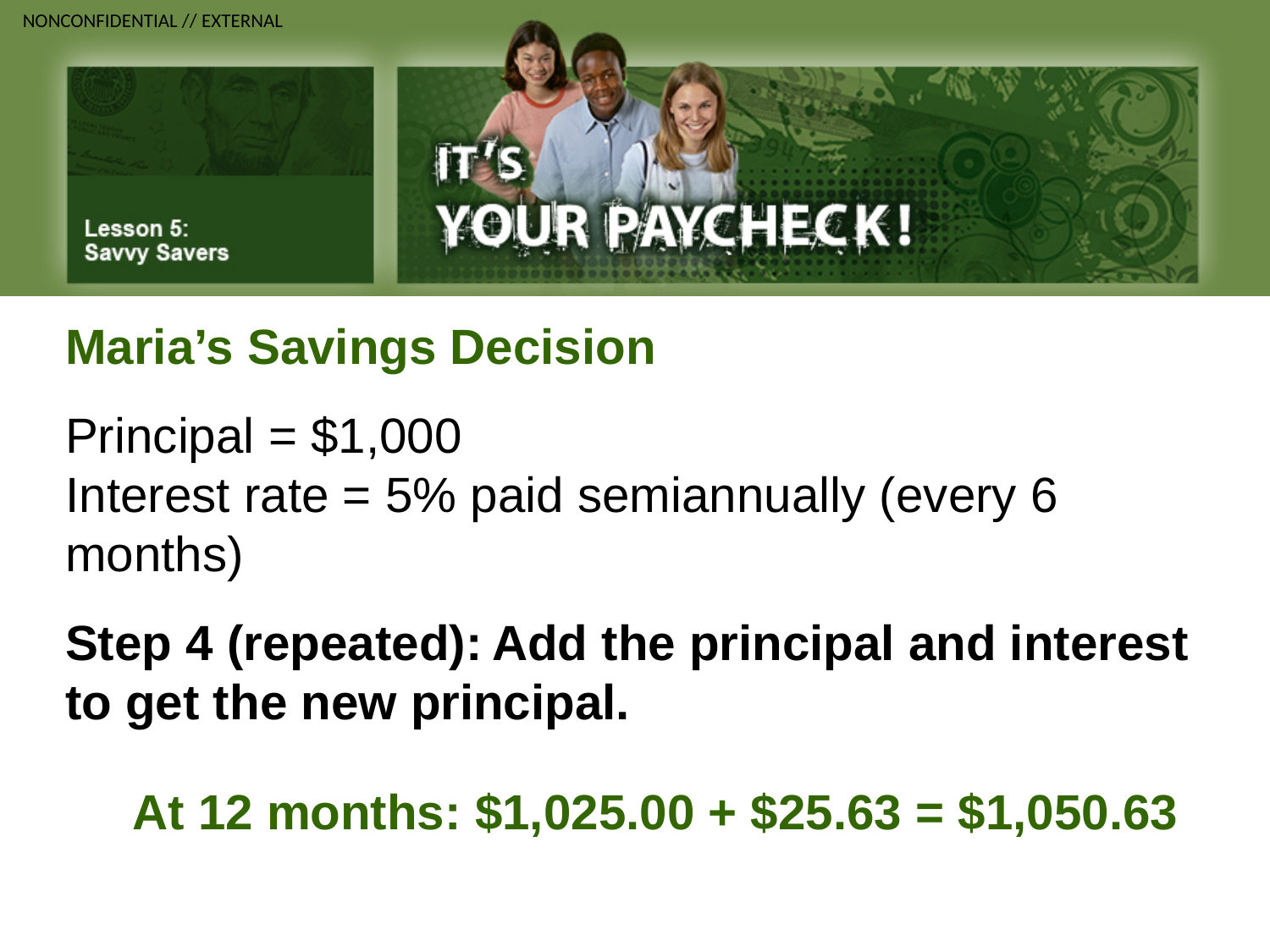

Maria’s Savings Decision

Principal = $1,000
Interest rate = 5% paid semiannually (every 6 months)

Step 4 (repeated): Add the principal and interest to get the new principal.
At 12 months: $1,025.00 + $25.63 = $1,050.63